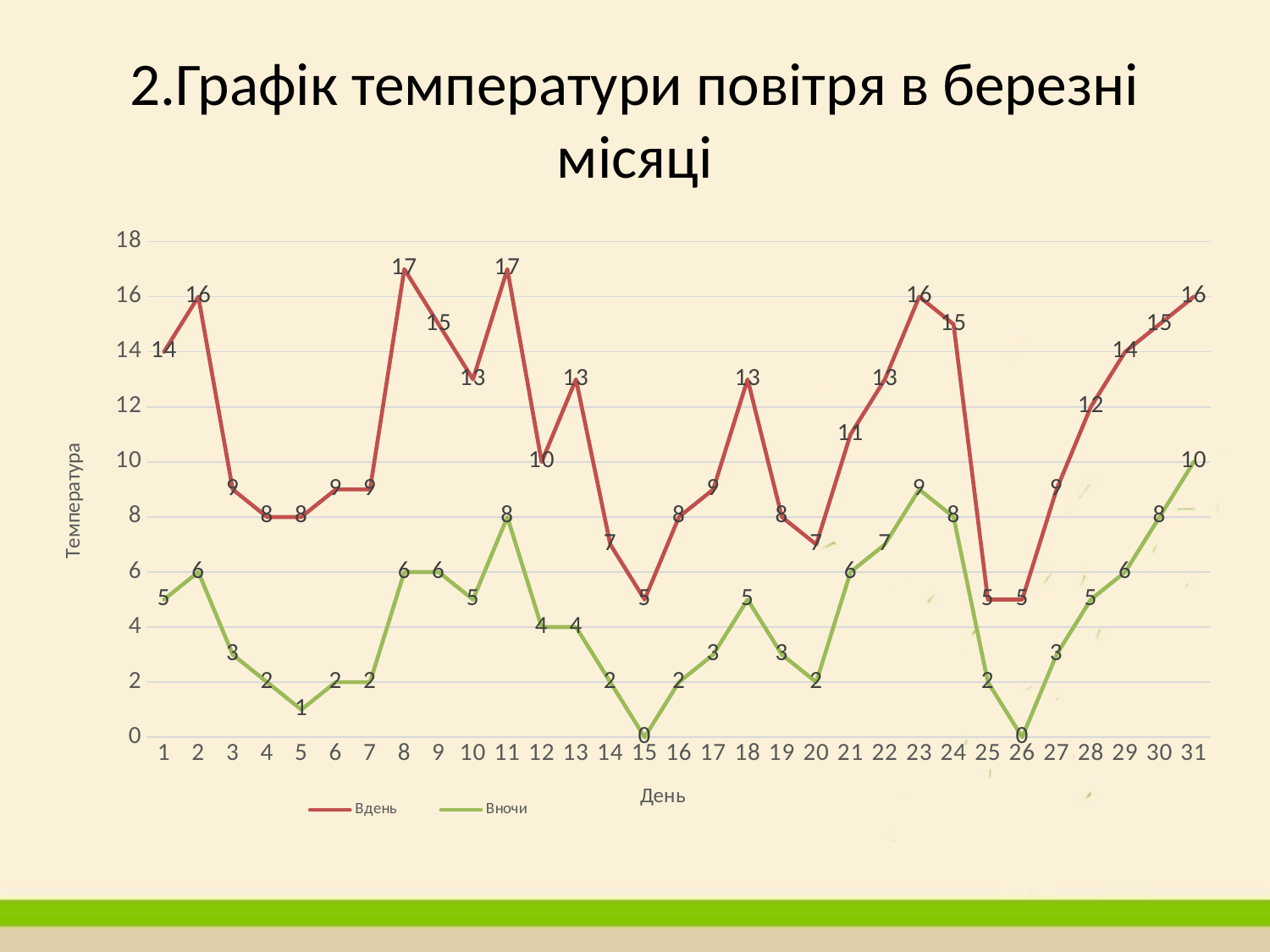

# 2.Графік температури повітря в березні місяці

### Chart

| Category | Темпе-ратура | Вдень | Вночи |
|---|---|---|---|